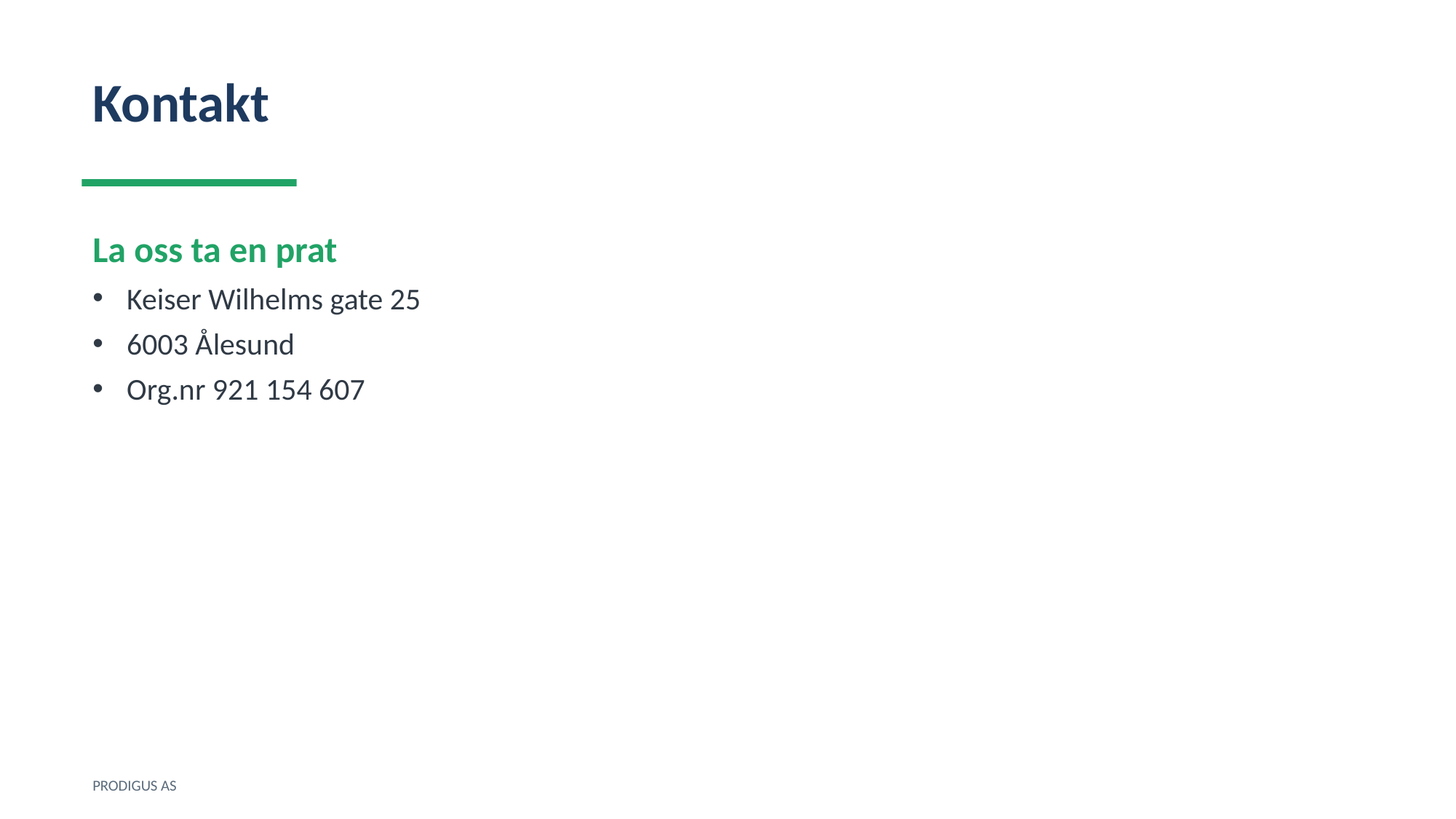

Kontakt

La oss ta en prat
Keiser Wilhelms gate 25
6003 Ålesund
Org.nr 921 154 607
PRODIGUS AS